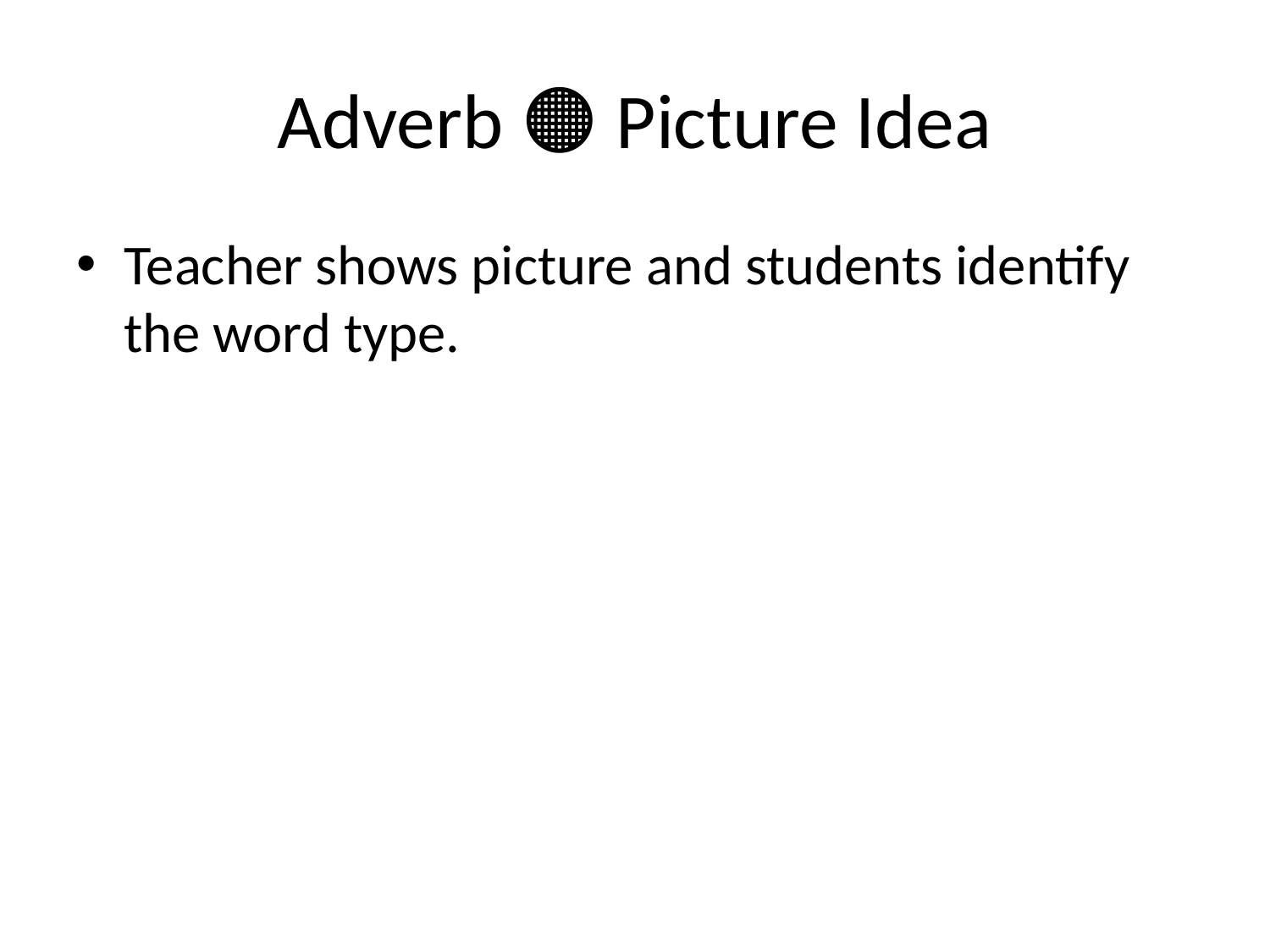

# Adverb 🟠 Picture Idea
Teacher shows picture and students identify the word type.